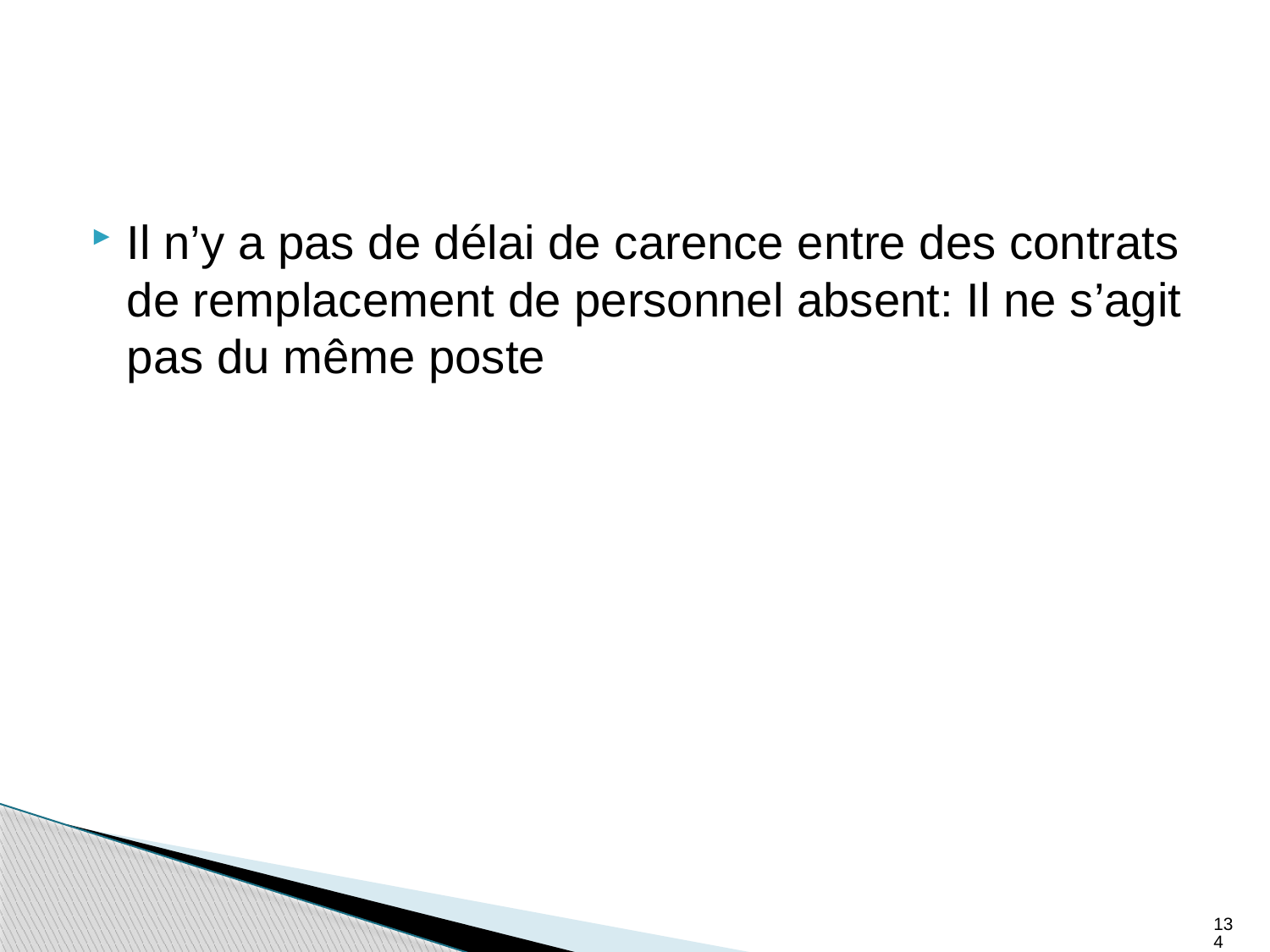

#
Il n’y a pas de délai de carence entre des contrats de remplacement de personnel absent: Il ne s’agit pas du même poste
134